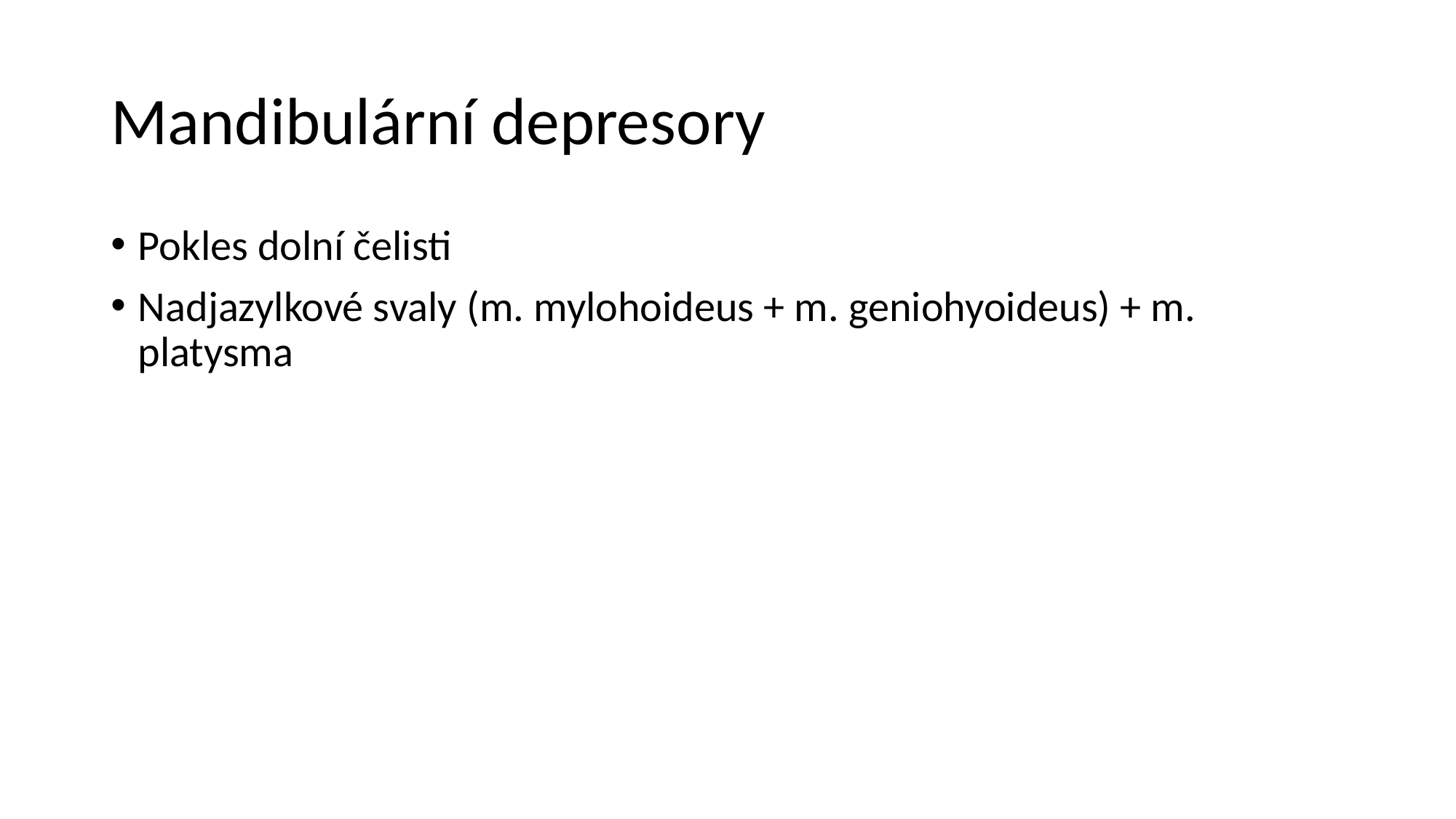

# Mandibulární depresory
Pokles dolní čelisti
Nadjazylkové svaly (m. mylohoideus + m. geniohyoideus) + m. platysma